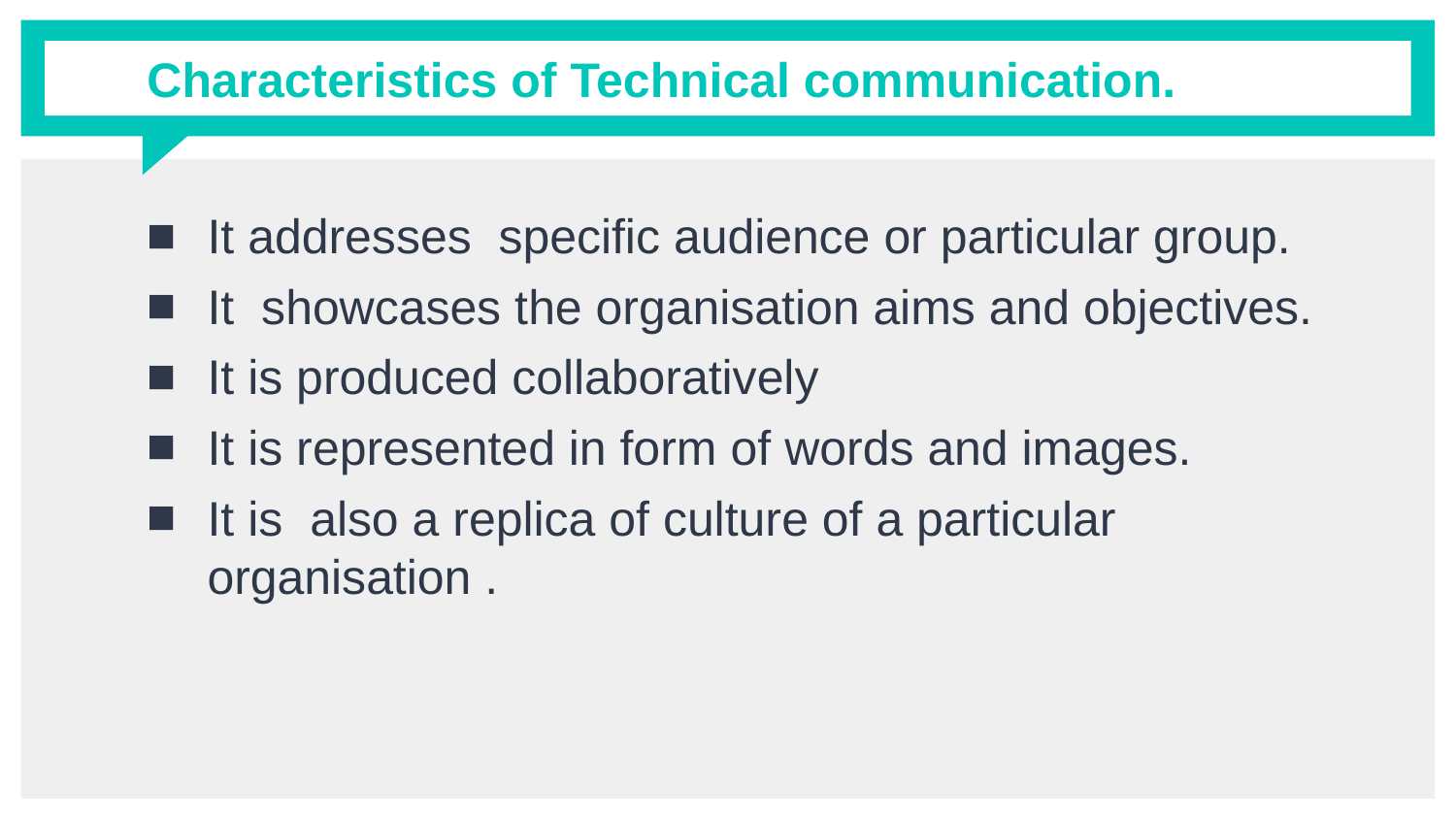

# Characteristics of Technical communication.
It addresses  specific audience or particular group.
It  showcases the organisation aims and objectives.
It is produced collaboratively
It is represented in form of words and images.
It is  also a replica of culture of a particular organisation .